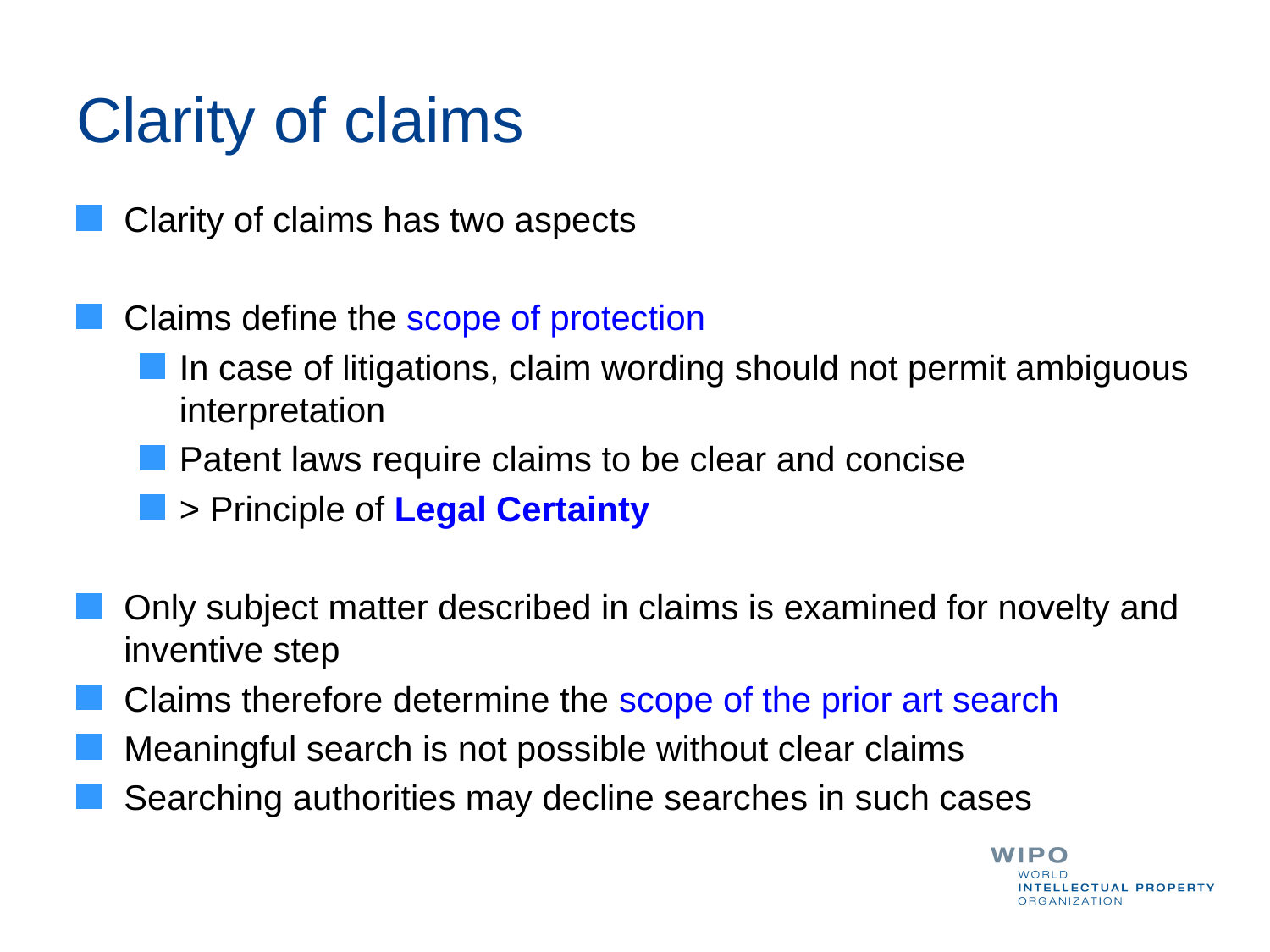

# Clarity of claims
Clarity of claims has two aspects

Claims define the scope of protection
In case of litigations, claim wording should not permit ambiguous interpretation
Patent laws require claims to be clear and concise
> Principle of Legal Certainty

Only subject matter described in claims is examined for novelty and inventive step
Claims therefore determine the scope of the prior art search
Meaningful search is not possible without clear claims
Searching authorities may decline searches in such cases